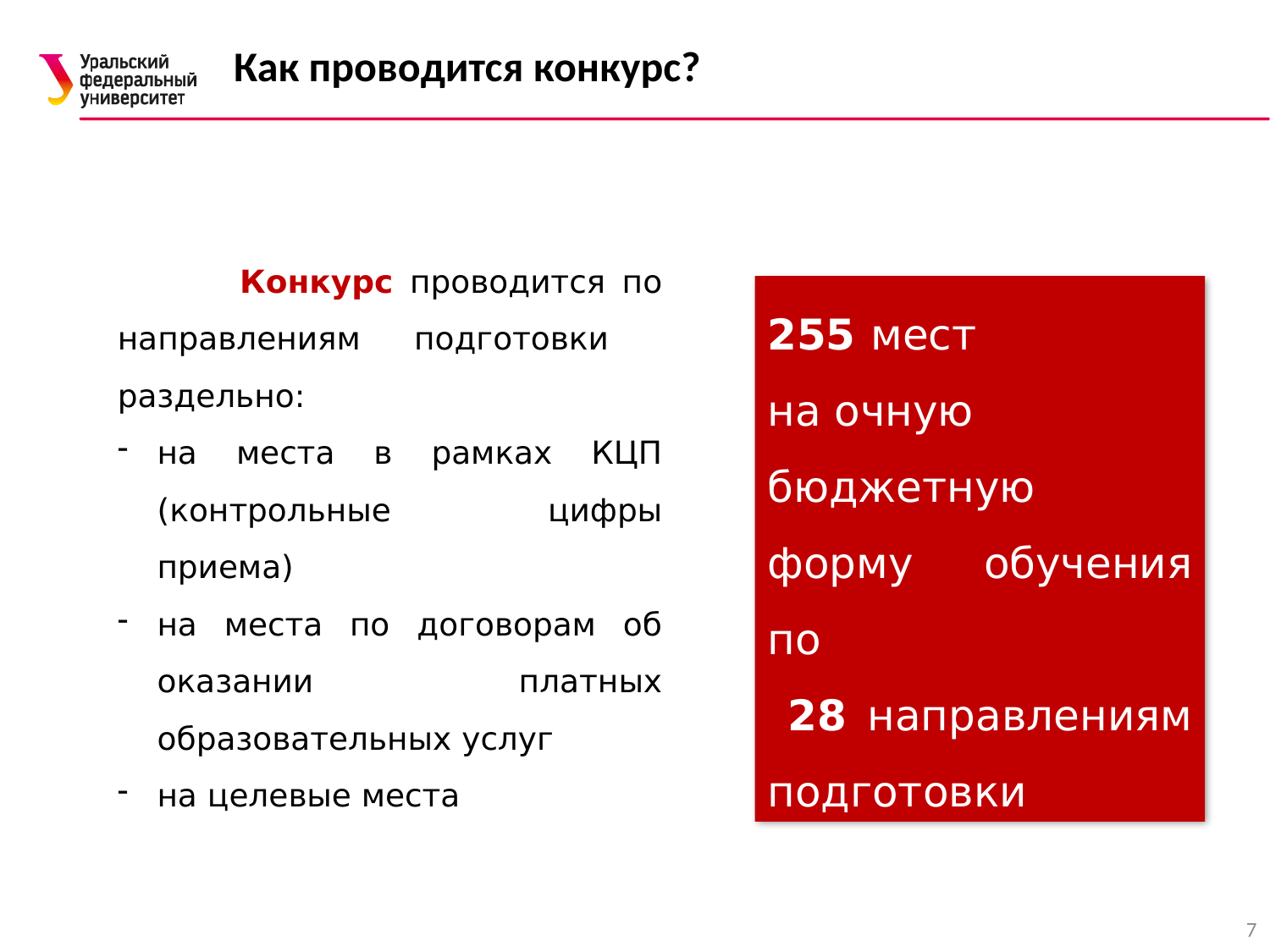

# Как проводится конкурс?
       Конкурс проводится по направлениям подготовки  раздельно:
на места в рамках КЦП (контрольные цифры приема)
на места по договорам об оказании платных образовательных услуг
на целевые места

255 мест
на очную
бюджетную форму обучения по
 28 направлениям подготовки
7